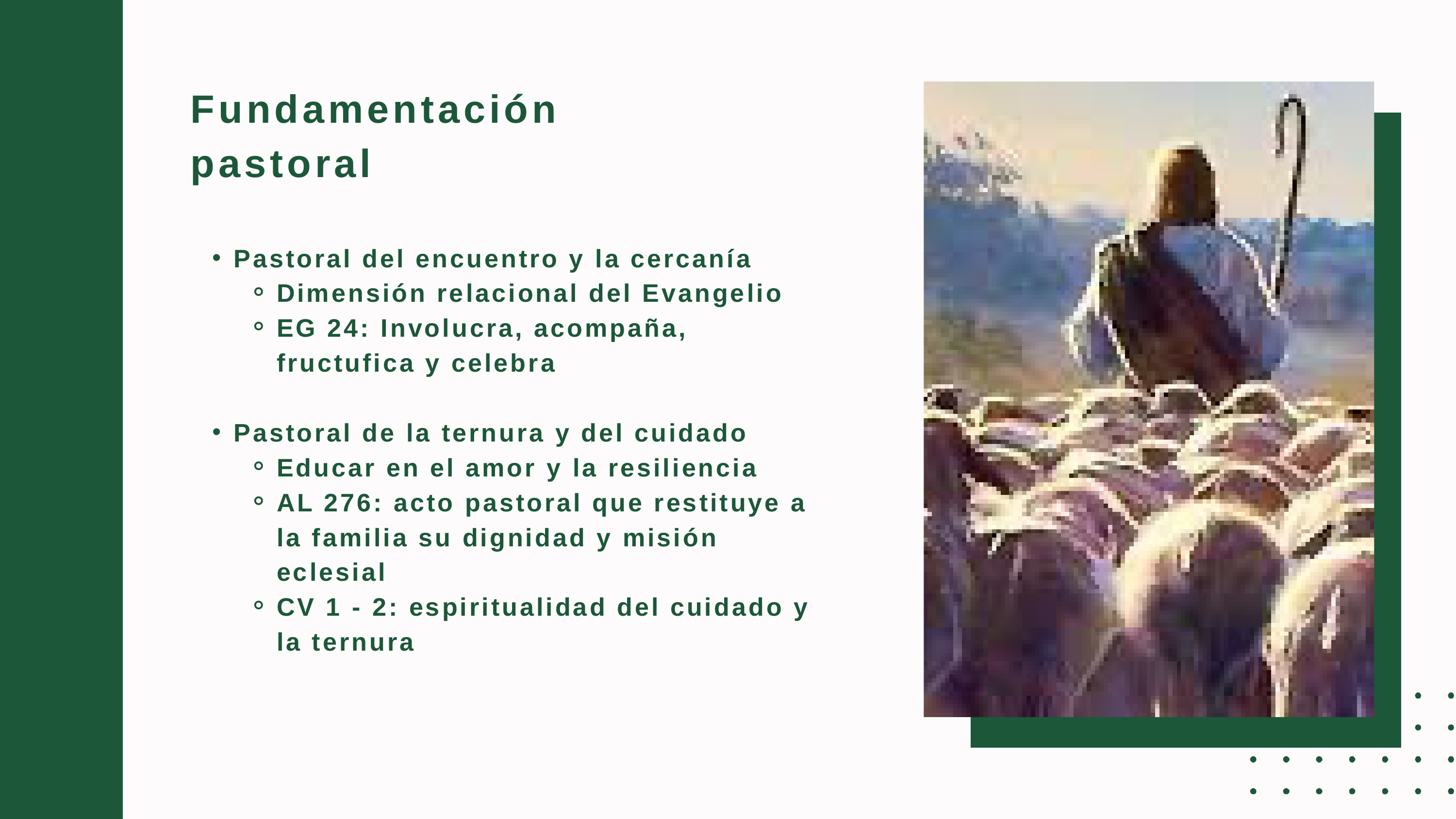

Fundamentación
pastoral

Pastoral del encuentro y la cercanía
Dimensión relacional del Evangelio
EG 24: Involucra, acompaña, fructufica y celebra

Pastoral de la ternura y del cuidado
Educar en el amor y la resiliencia
AL 276: acto pastoral que restituye a la familia su dignidad y misión eclesial
CV 1 - 2: espiritualidad del cuidado y la ternura